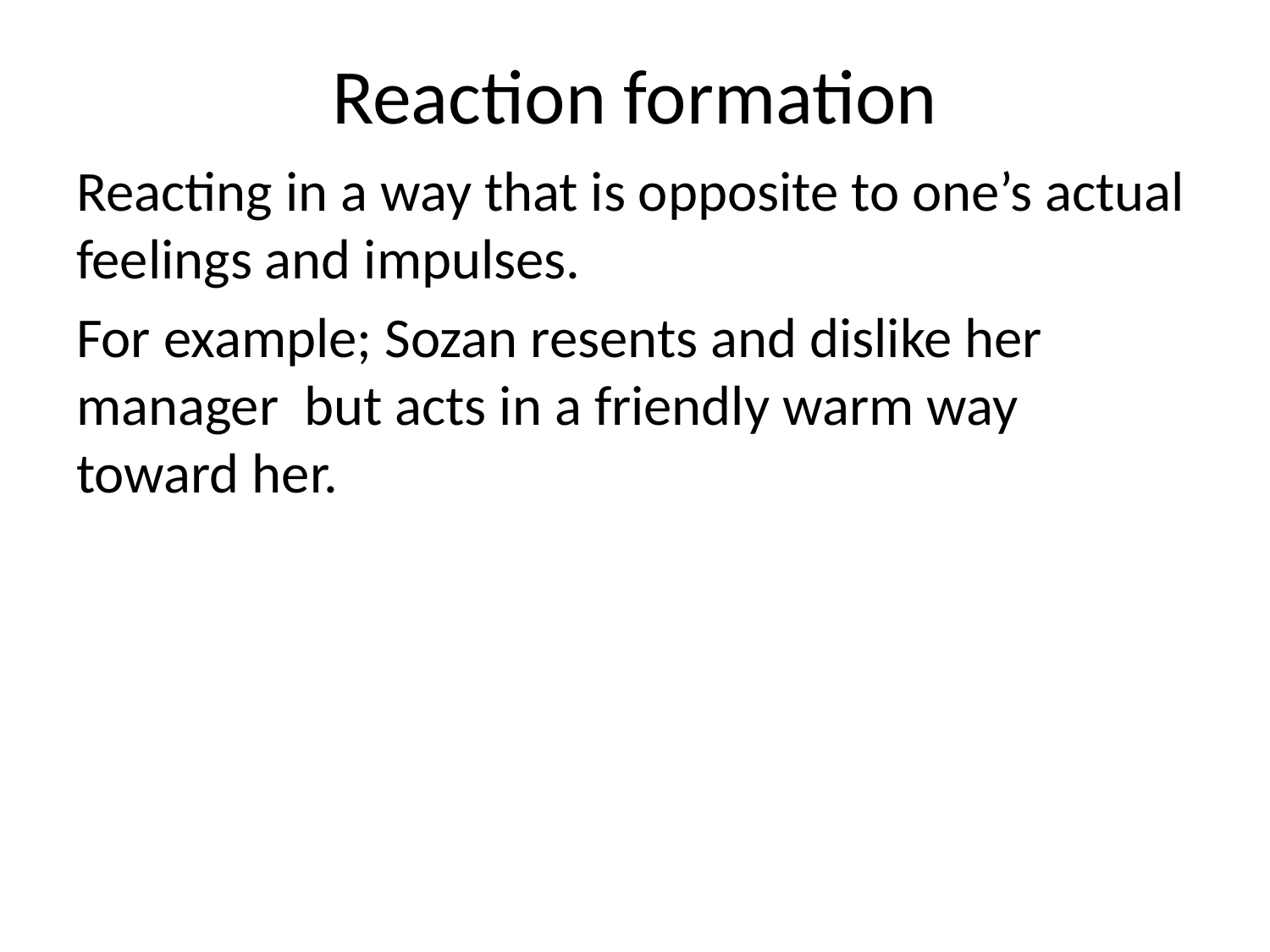

# Reaction formation
Reacting in a way that is opposite to one’s actual feelings and impulses.
For example; Sozan resents and dislike her manager  but acts in a friendly warm way toward her.